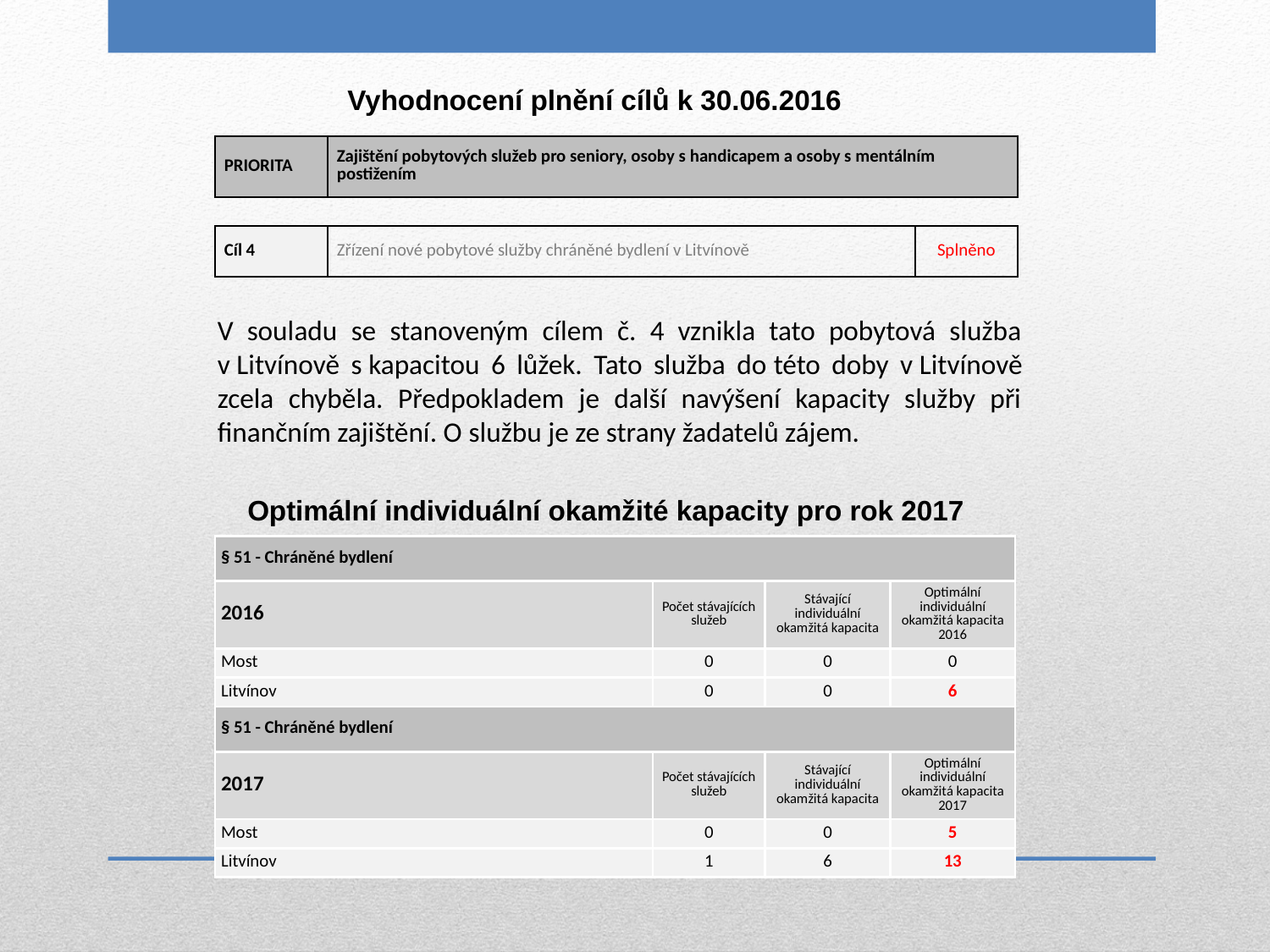

Vyhodnocení plnění cílů k 30.06.2016
| PRIORITA | Zajištění pobytových služeb pro seniory, osoby s handicapem a osoby s mentálním postižením |
| --- | --- |
| Cíl 4 | Zřízení nové pobytové služby chráněné bydlení v Litvínově | Splněno |
| --- | --- | --- |
V souladu se stanoveným cílem č. 4 vznikla tato pobytová služba v Litvínově s kapacitou 6 lůžek. Tato služba do této doby v Litvínově zcela chyběla. Předpokladem je další navýšení kapacity služby při finančním zajištění. O službu je ze strany žadatelů zájem.
Optimální individuální okamžité kapacity pro rok 2017
| § 51 - Chráněné bydlení |  |  |  |
| --- | --- | --- | --- |
| 2016 | Počet stávajících služeb | Stávající individuální okamžitá kapacita | Optimální individuální okamžitá kapacita 2016 |
| Most | 0 | 0 | 0 |
| Litvínov | 0 | 0 | 6 |
| § 51 - Chráněné bydlení |  |  |  |
| 2017 | Počet stávajících služeb | Stávající individuální okamžitá kapacita | Optimální individuální okamžitá kapacita 2017 |
| Most | 0 | 0 | 5 |
| Litvínov | 1 | 6 | 13 |